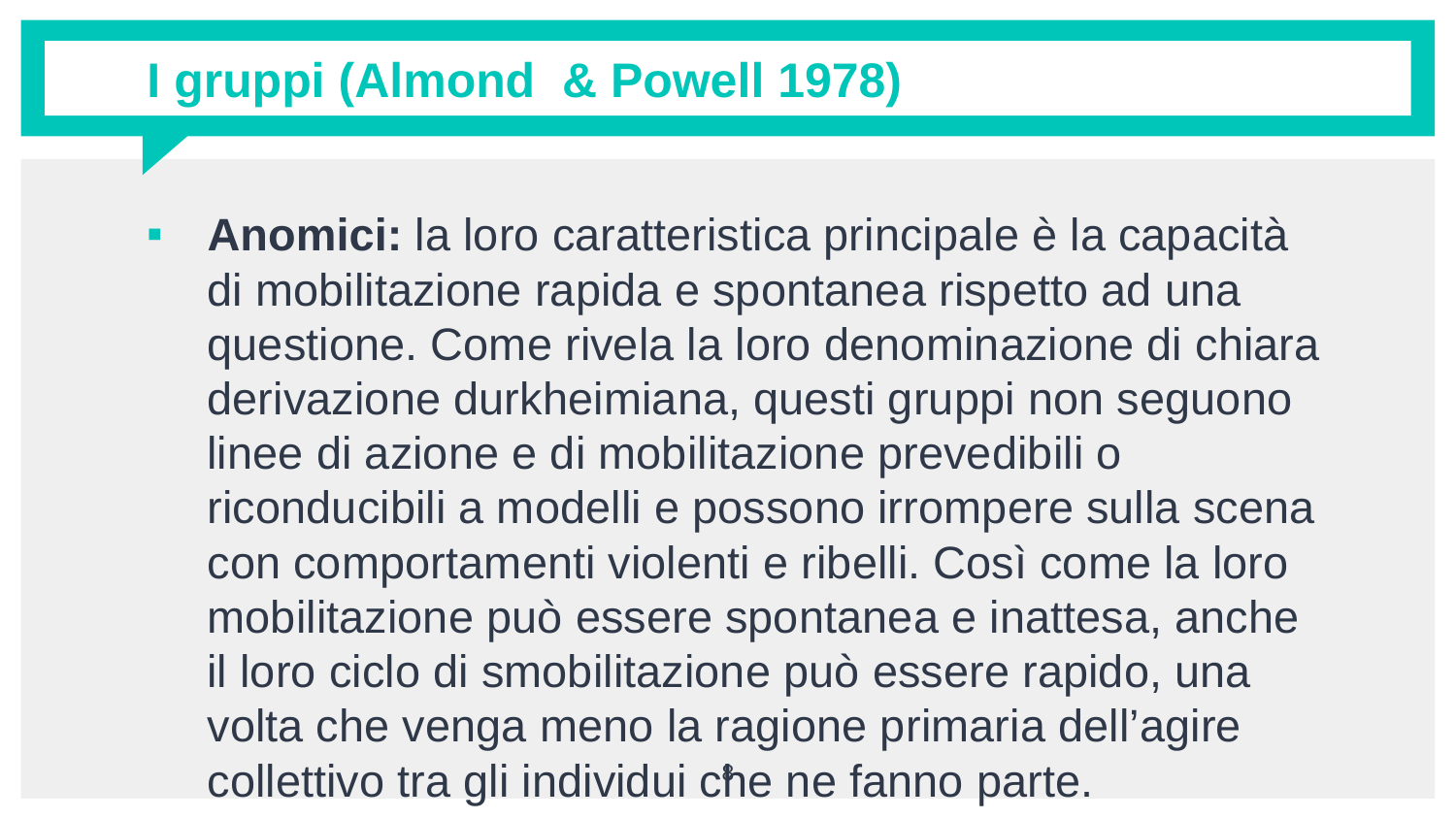

# I gruppi (Almond  & Powell 1978)
Anomici: la loro caratteristica principale è la capacità di mobilitazione rapida e spontanea rispetto ad una questione. Come rivela la loro denominazione di chiara derivazione durkheimiana, questi gruppi non seguono linee di azione e di mobilitazione prevedibili o riconducibili a modelli e possono irrompere sulla scena con comportamenti violenti e ribelli. Così come la loro mobilitazione può essere spontanea e inattesa, anche il loro ciclo di smobilitazione può essere rapido, una volta che venga meno la ragione primaria dell’agire collettivo tra gli individui che ne fanno parte.

8